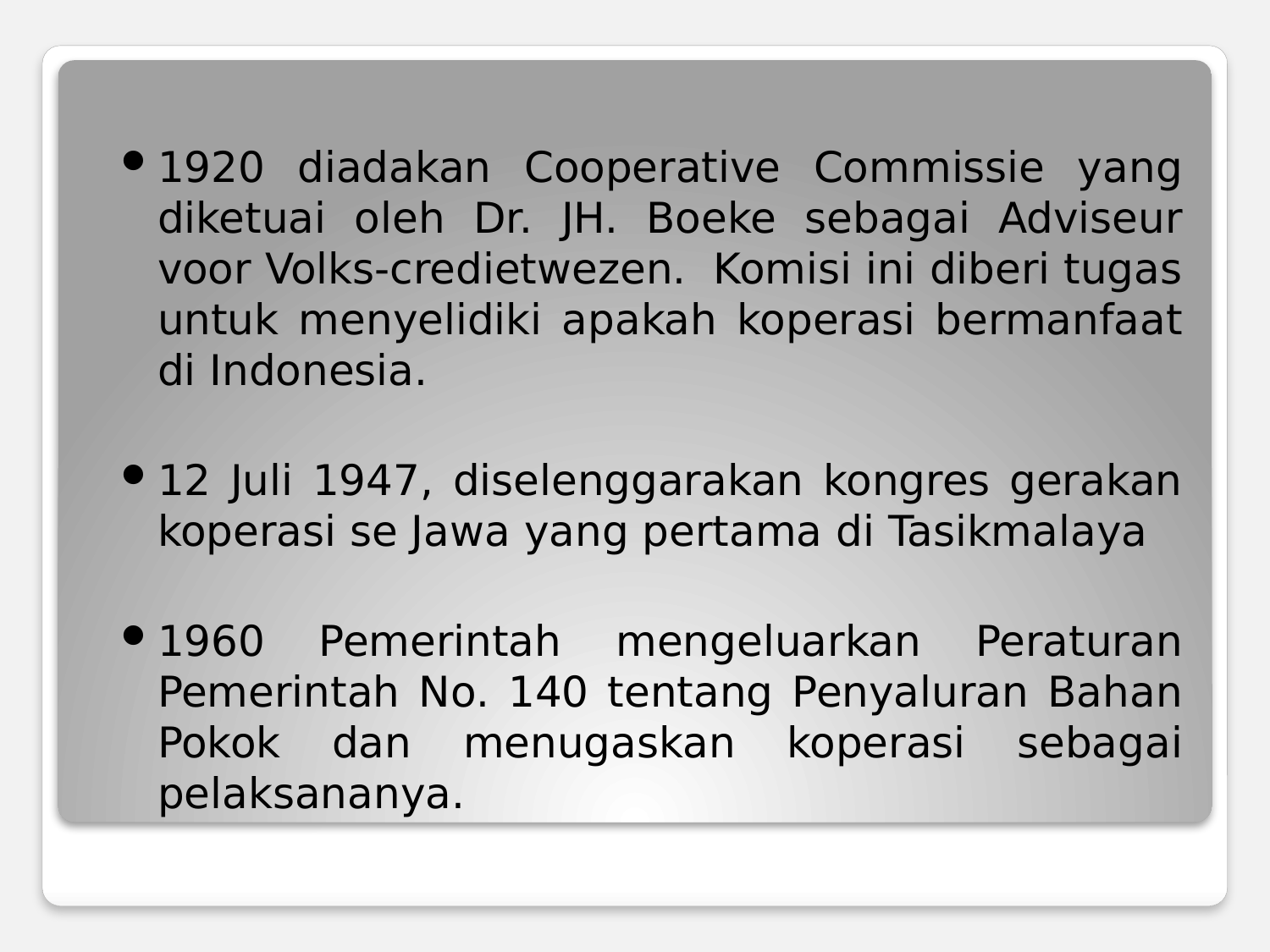

1920 diadakan Cooperative Commissie yang diketuai oleh Dr. JH. Boeke sebagai Adviseur voor Volks-credietwezen.  Komisi ini diberi tugas untuk menyelidiki apakah koperasi bermanfaat di Indonesia.

12 Juli 1947, diselenggarakan kongres gerakan koperasi se Jawa yang pertama di Tasikmalaya

1960 Pemerintah mengeluarkan Peraturan Pemerintah No. 140 tentang Penyaluran Bahan Pokok dan menugaskan koperasi sebagai pelaksananya.